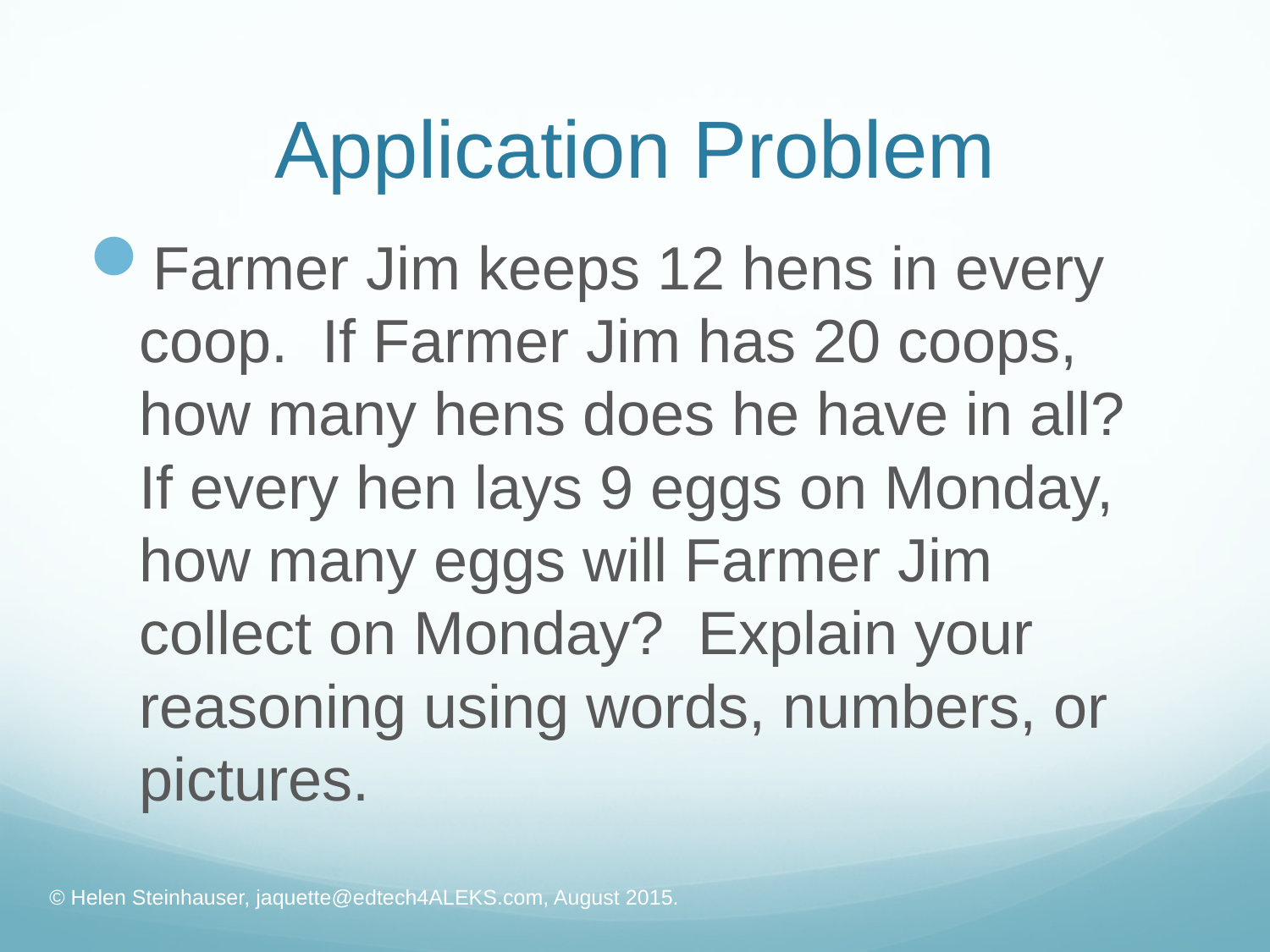

# Application Problem
Farmer Jim keeps 12 hens in every coop.  If Farmer Jim has 20 coops, how many hens does he have in all?  If every hen lays 9 eggs on Monday, how many eggs will Farmer Jim collect on Monday?  Explain your reasoning using words, numbers, or pictures.

© Helen Steinhauser, jaquette@edtech4ALEKS.com, August 2015.